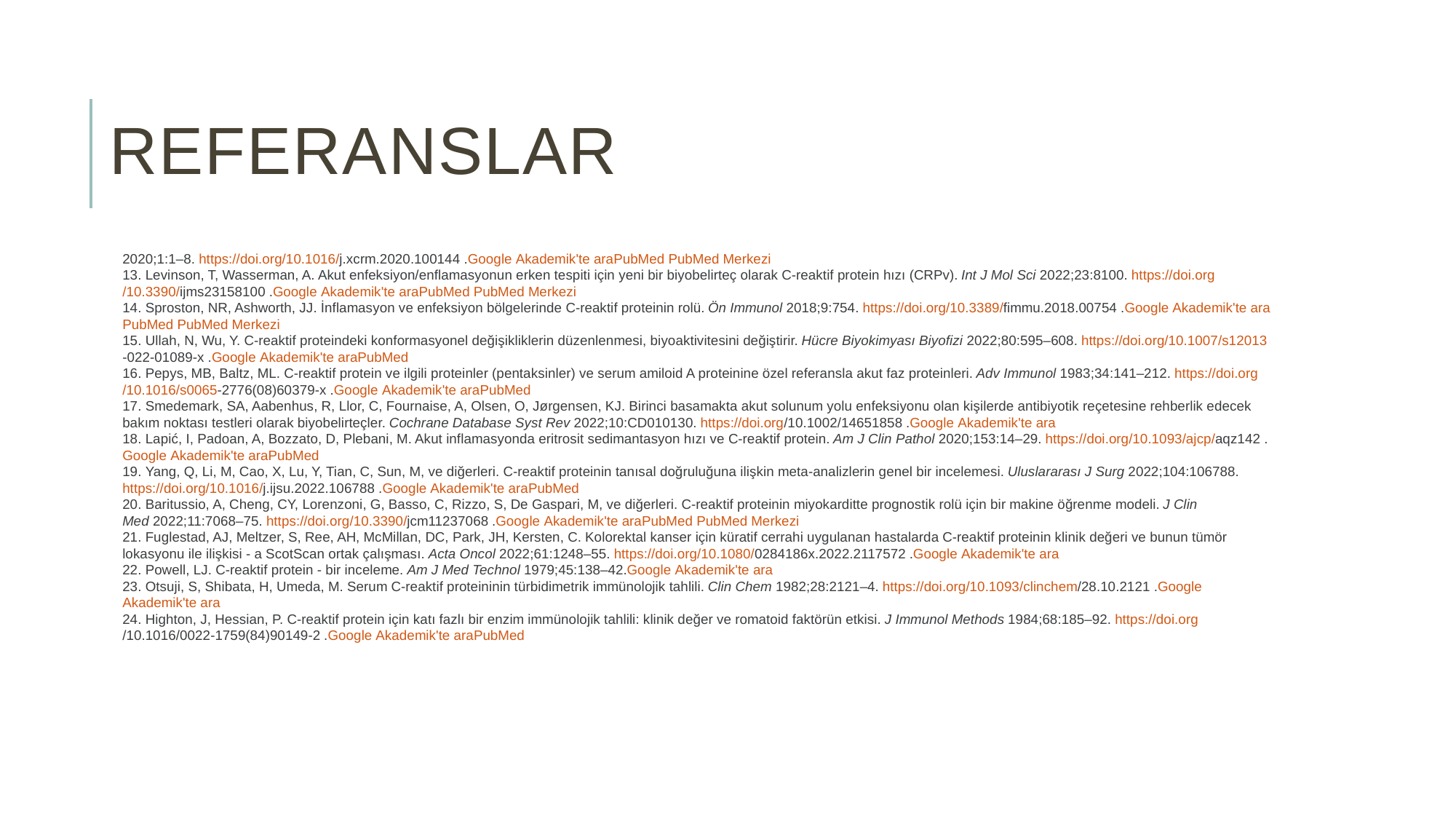

# REFERANSLAR
2020;1:1–8. https://doi.org/10.1016/j.xcrm.2020.100144 .Google Akademik'te araPubMed PubMed Merkezi
13. Levinson, T, Wasserman, A. Akut enfeksiyon/enflamasyonun erken tespiti için yeni bir biyobelirteç olarak C-reaktif protein hızı (CRPv). Int J Mol Sci 2022;23:8100. https://doi.org/10.3390/ijms23158100 .Google Akademik'te araPubMed PubMed Merkezi
14. Sproston, NR, Ashworth, JJ. İnflamasyon ve enfeksiyon bölgelerinde C-reaktif proteinin rolü. Ön Immunol 2018;9:754. https://doi.org/10.3389/fimmu.2018.00754 .Google Akademik'te araPubMed PubMed Merkezi
15. Ullah, N, Wu, Y. C-reaktif proteindeki konformasyonel değişikliklerin düzenlenmesi, biyoaktivitesini değiştirir. Hücre Biyokimyası Biyofizi 2022;80:595–608. https://doi.org/10.1007/s12013-022-01089-x .Google Akademik'te araPubMed
16. Pepys, MB, Baltz, ML. C-reaktif protein ve ilgili proteinler (pentaksinler) ve serum amiloid A proteinine özel referansla akut faz proteinleri. Adv Immunol 1983;34:141–212. https://doi.org/10.1016/s0065-2776(08)60379-x .Google Akademik'te araPubMed
17. Smedemark, SA, Aabenhus, R, Llor, C, Fournaise, A, Olsen, O, Jørgensen, KJ. Birinci basamakta akut solunum yolu enfeksiyonu olan kişilerde antibiyotik reçetesine rehberlik edecek bakım noktası testleri olarak biyobelirteçler. Cochrane Database Syst Rev 2022;10:CD010130. https://doi.org/10.1002/14651858 .Google Akademik'te ara
18. Lapić, I, Padoan, A, Bozzato, D, Plebani, M. Akut inflamasyonda eritrosit sedimantasyon hızı ve C-reaktif protein. Am J Clin Pathol 2020;153:14–29. https://doi.org/10.1093/ajcp/aqz142 .Google Akademik'te araPubMed
19. Yang, Q, Li, M, Cao, X, Lu, Y, Tian, ​​C, Sun, M, ve diğerleri. C-reaktif proteinin tanısal doğruluğuna ilişkin meta-analizlerin genel bir incelemesi. Uluslararası J Surg 2022;104:106788. https://doi.org/10.1016/j.ijsu.2022.106788 .Google Akademik'te araPubMed
20. Baritussio, A, Cheng, CY, Lorenzoni, G, Basso, C, Rizzo, S, De Gaspari, M, ve diğerleri. C-reaktif proteinin miyokarditte prognostik rolü için bir makine öğrenme modeli. J Clin Med 2022;11:7068–75. https://doi.org/10.3390/jcm11237068 .Google Akademik'te araPubMed PubMed Merkezi
21. Fuglestad, AJ, Meltzer, S, Ree, AH, McMillan, DC, Park, JH, Kersten, C. Kolorektal kanser için küratif cerrahi uygulanan hastalarda C-reaktif proteinin klinik değeri ve bunun tümör lokasyonu ile ilişkisi - a ScotScan ortak çalışması. Acta Oncol 2022;61:1248–55. https://doi.org/10.1080/0284186x.2022.2117572 .Google Akademik'te ara
22. Powell, LJ. C-reaktif protein - bir inceleme. Am J Med Technol 1979;45:138–42.Google Akademik'te ara
23. Otsuji, S, Shibata, H, Umeda, M. Serum C-reaktif proteininin türbidimetrik immünolojik tahlili. Clin Chem 1982;28:2121–4. https://doi.org/10.1093/clinchem/28.10.2121 .Google Akademik'te ara
24. Highton, J, Hessian, P. C-reaktif protein için katı fazlı bir enzim immünolojik tahlili: klinik değer ve romatoid faktörün etkisi. J Immunol Methods 1984;68:185–92. https://doi.org/10.1016/0022-1759(84)90149-2 .Google Akademik'te araPubMed